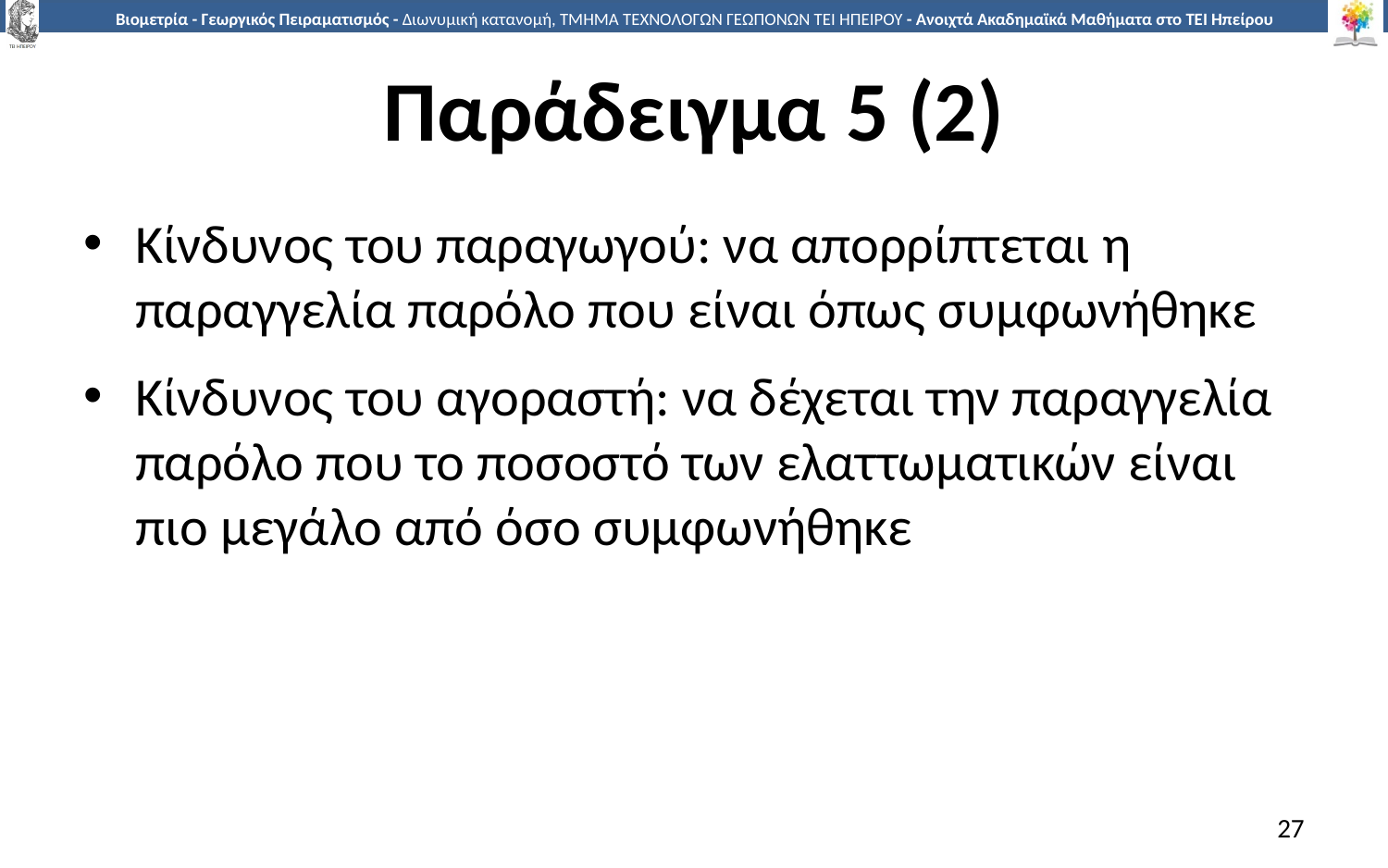

# Παράδειγμα 5 (2)
Κίνδυνος του παραγωγού: να απορρίπτεται η παραγγελία παρόλο που είναι όπως συμφωνήθηκε
Κίνδυνος του αγοραστή: να δέχεται την παραγγελία παρόλο που το ποσοστό των ελαττωματικών είναι πιο μεγάλο από όσο συμφωνήθηκε

27